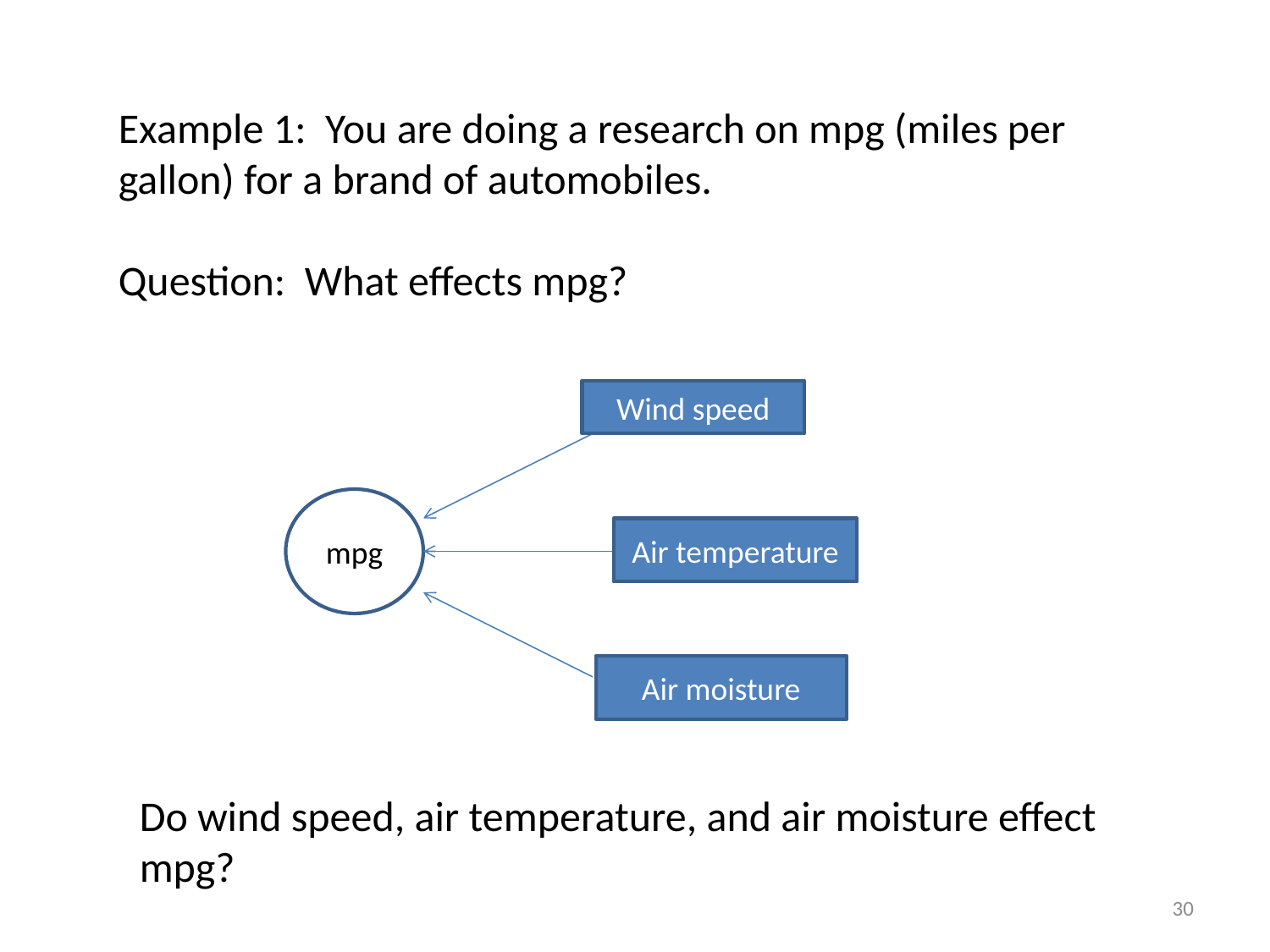

Example 1:  You are doing a research on mpg (miles per gallon) for a brand of automobiles.

Question:  What effects mpg?
Wind speed
mpg
Air temperature
Air moisture
Do wind speed, air temperature, and air moisture effect mpg?
30